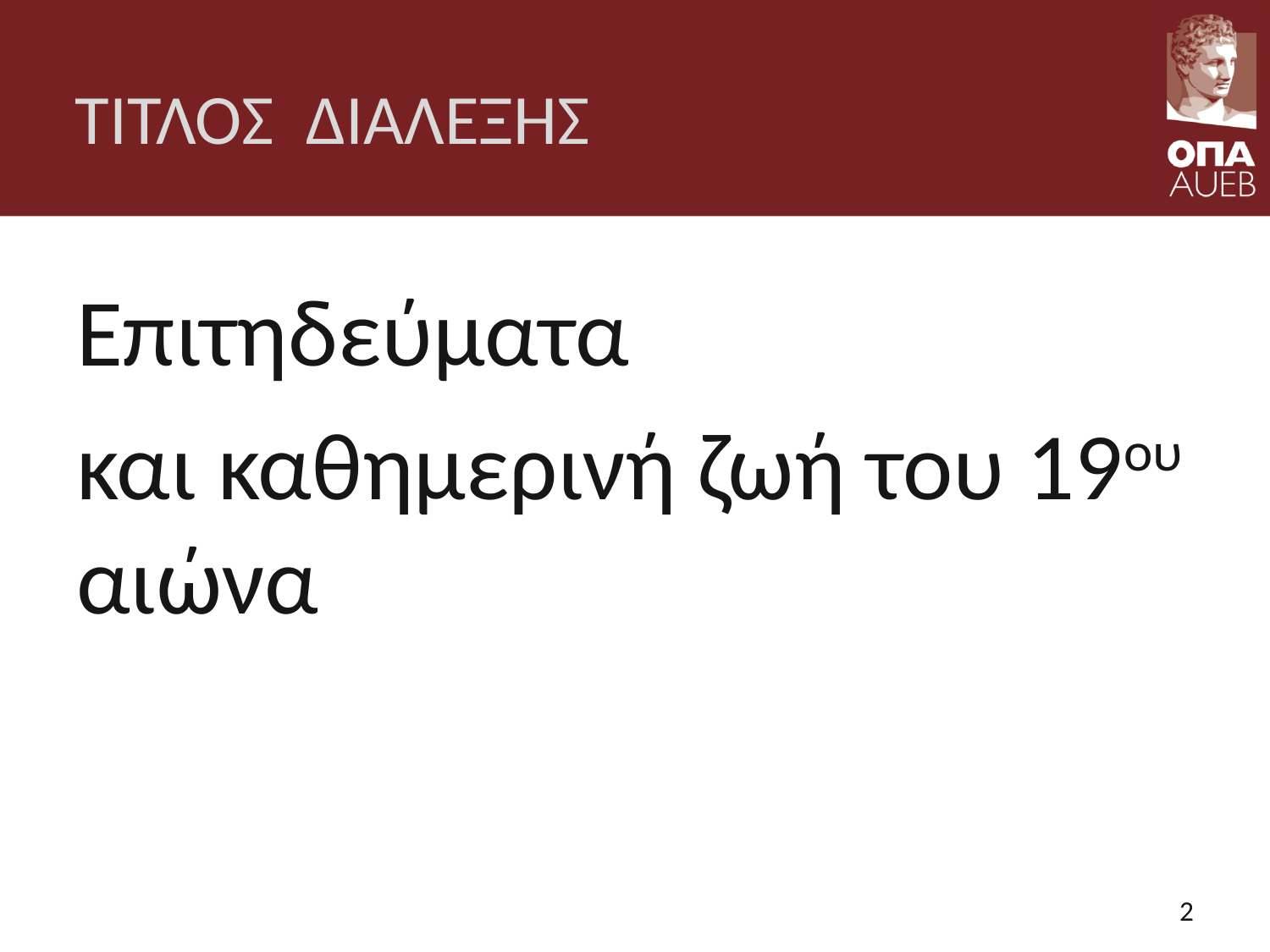

# ΤΙΤΛΟΣ  ΔΙΑΛΕΞΗΣ
Επιτηδεύματα
και καθημερινή ζωή του 19ου αιώνα
2